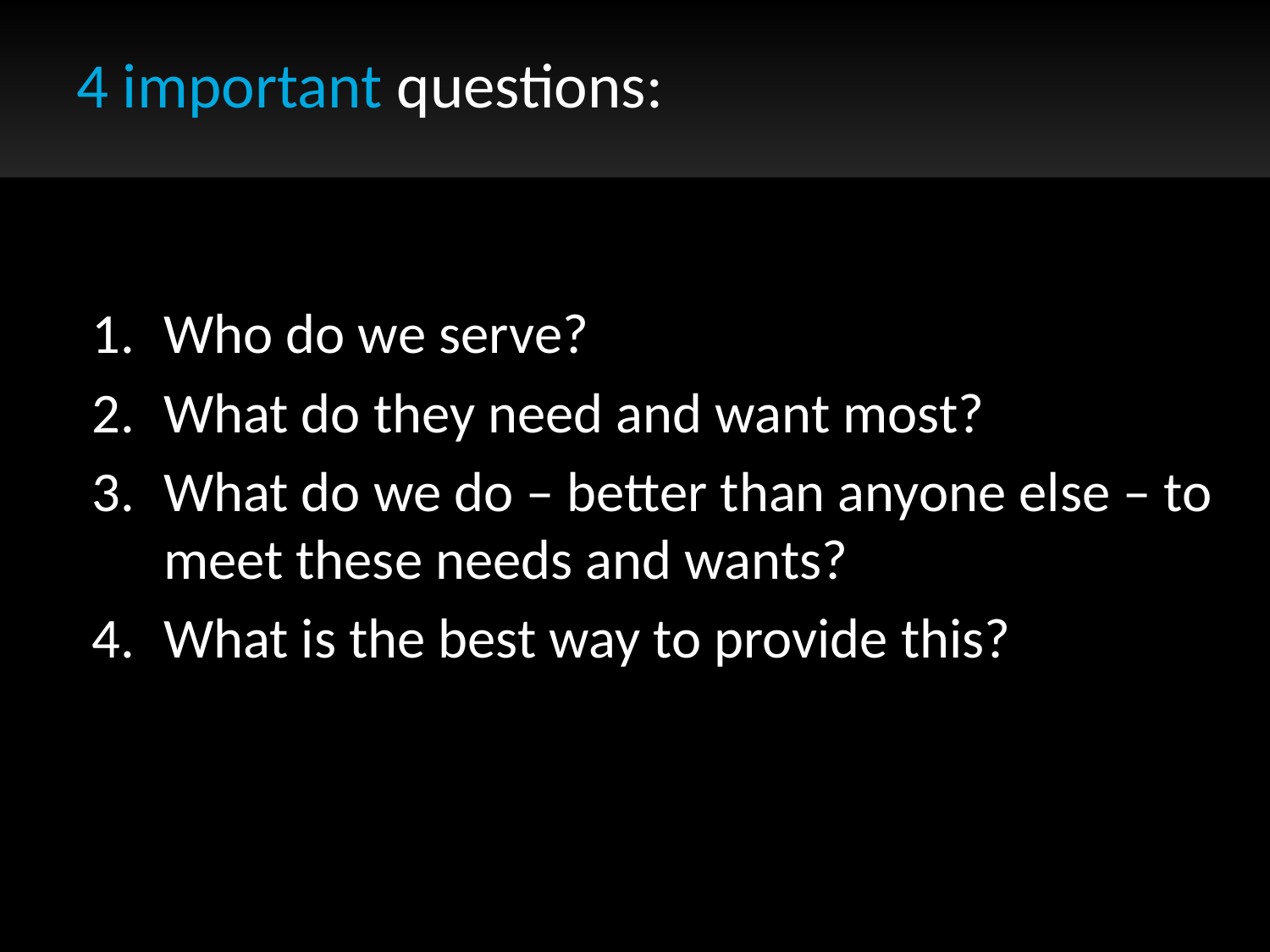

# 4 important questions:

Who do we serve?
What do they need and want most?
What do we do – better than anyone else – to meet these needs and wants?
What is the best way to provide this?